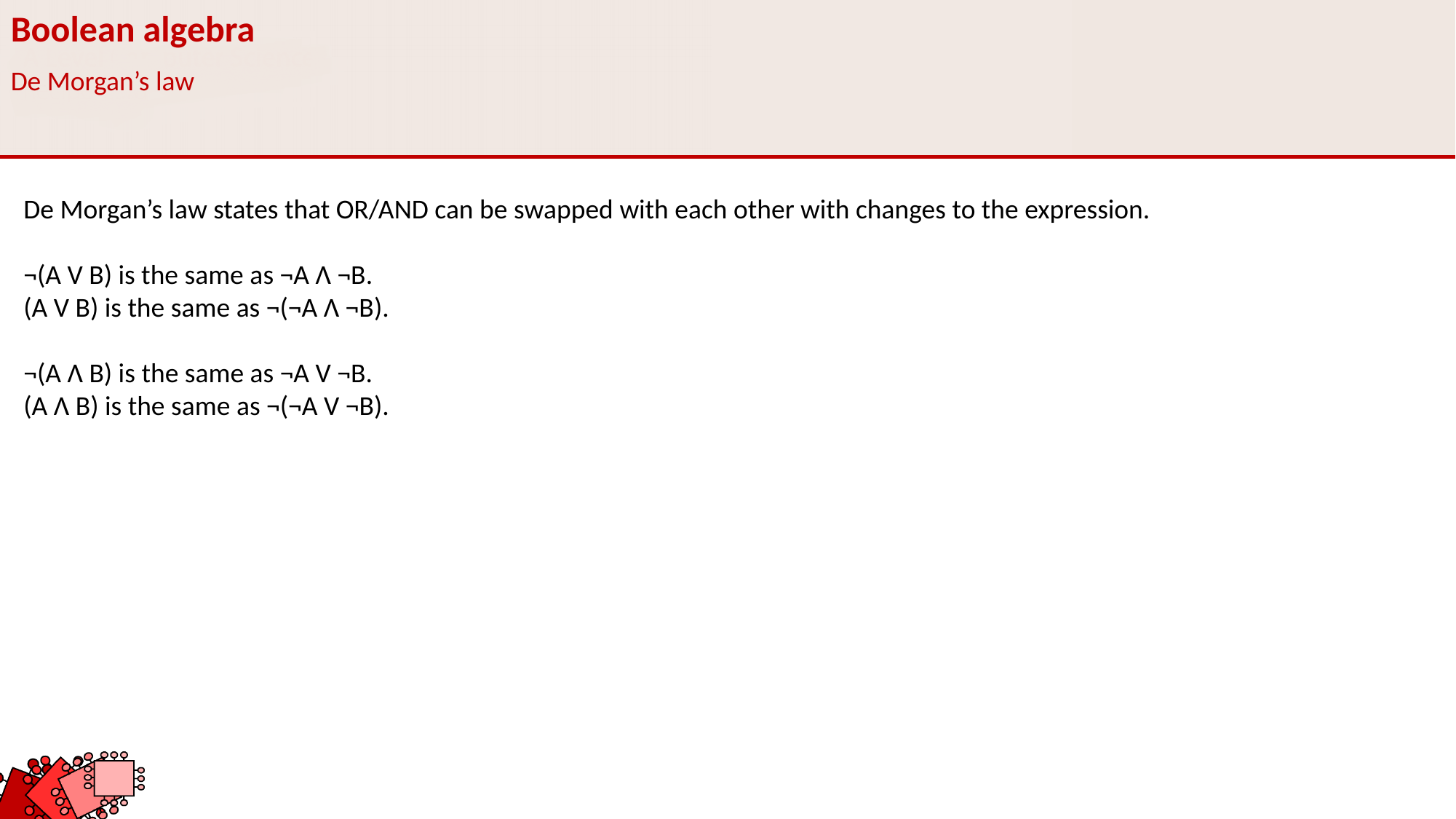

Boolean algebra
De Morgan’s law
De Morgan’s law states that OR/AND can be swapped with each other with changes to the expression.

¬(A V B) is the same as ¬A Ʌ ¬B.
(A V B) is the same as ¬(¬A Ʌ ¬B).

¬(A Ʌ B) is the same as ¬A V ¬B.
(A Ʌ B) is the same as ¬(¬A V ¬B).